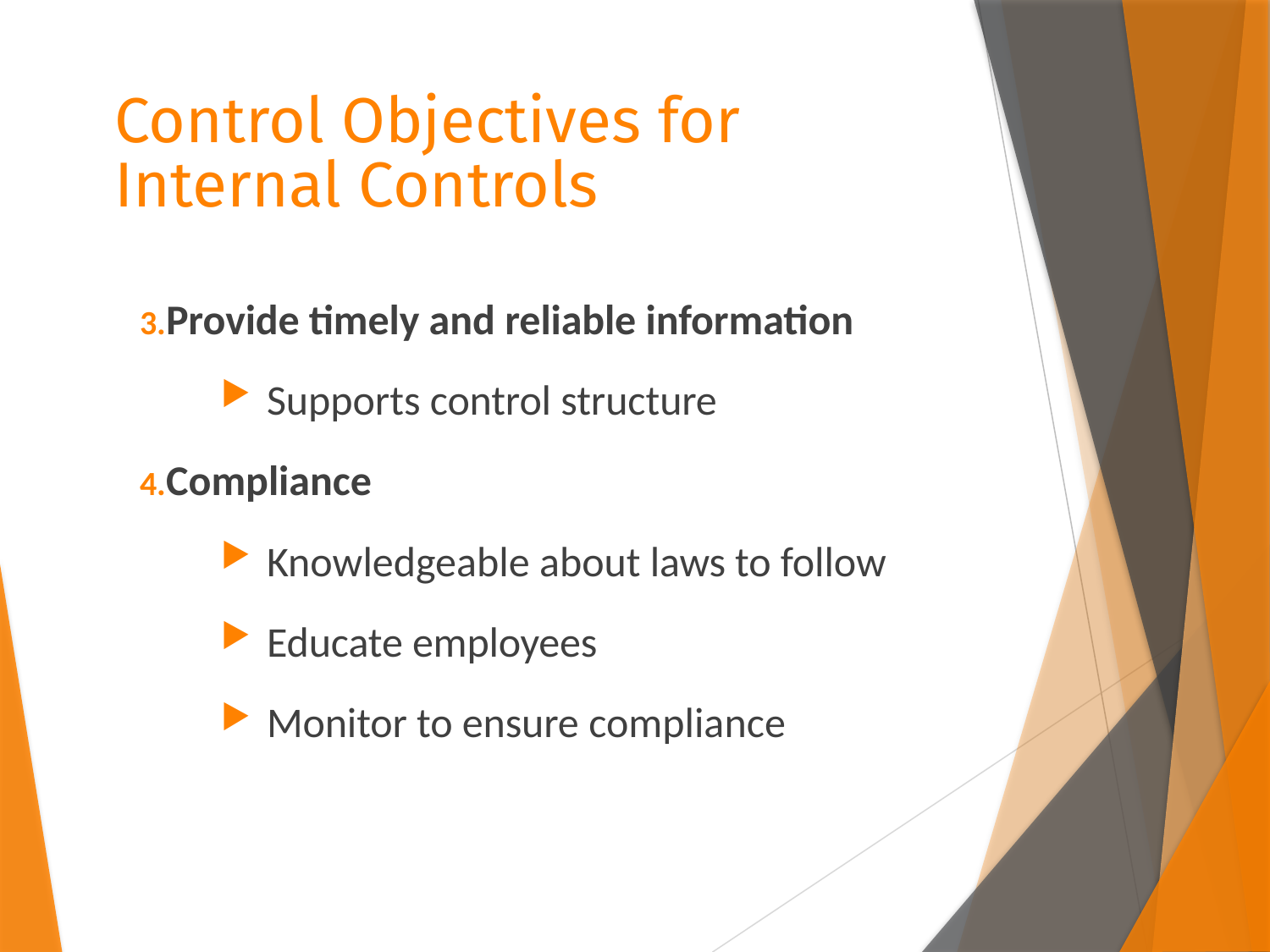

# Control Objectives for Internal Controls
Provide timely and reliable information
Supports control structure
Compliance
Knowledgeable about laws to follow
Educate employees
Monitor to ensure compliance